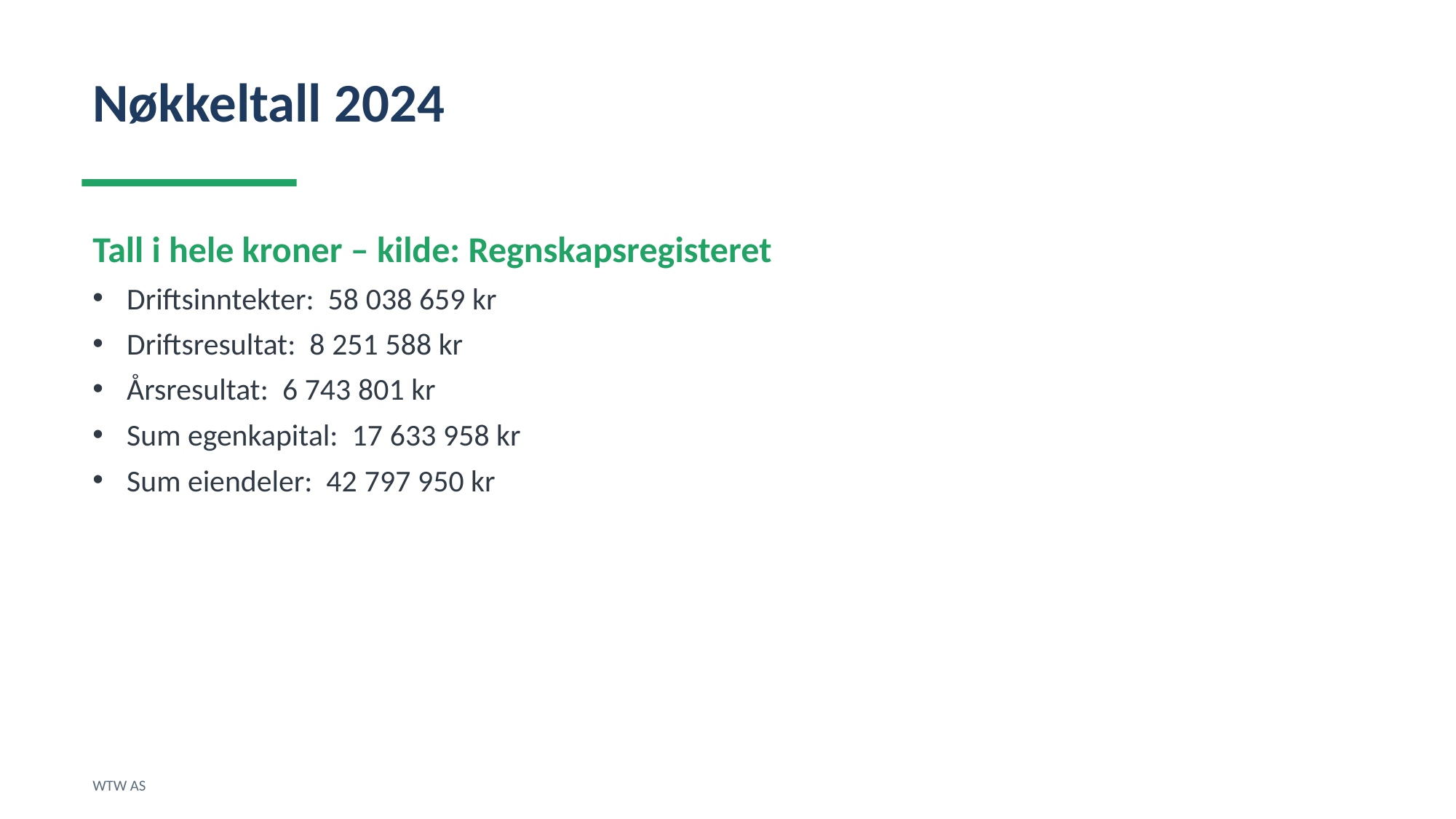

Nøkkeltall 2024

Tall i hele kroner – kilde: Regnskapsregisteret
Driftsinntekter:  58 038 659 kr
Driftsresultat:  8 251 588 kr
Årsresultat:  6 743 801 kr
Sum egenkapital:  17 633 958 kr
Sum eiendeler:  42 797 950 kr
WTW AS